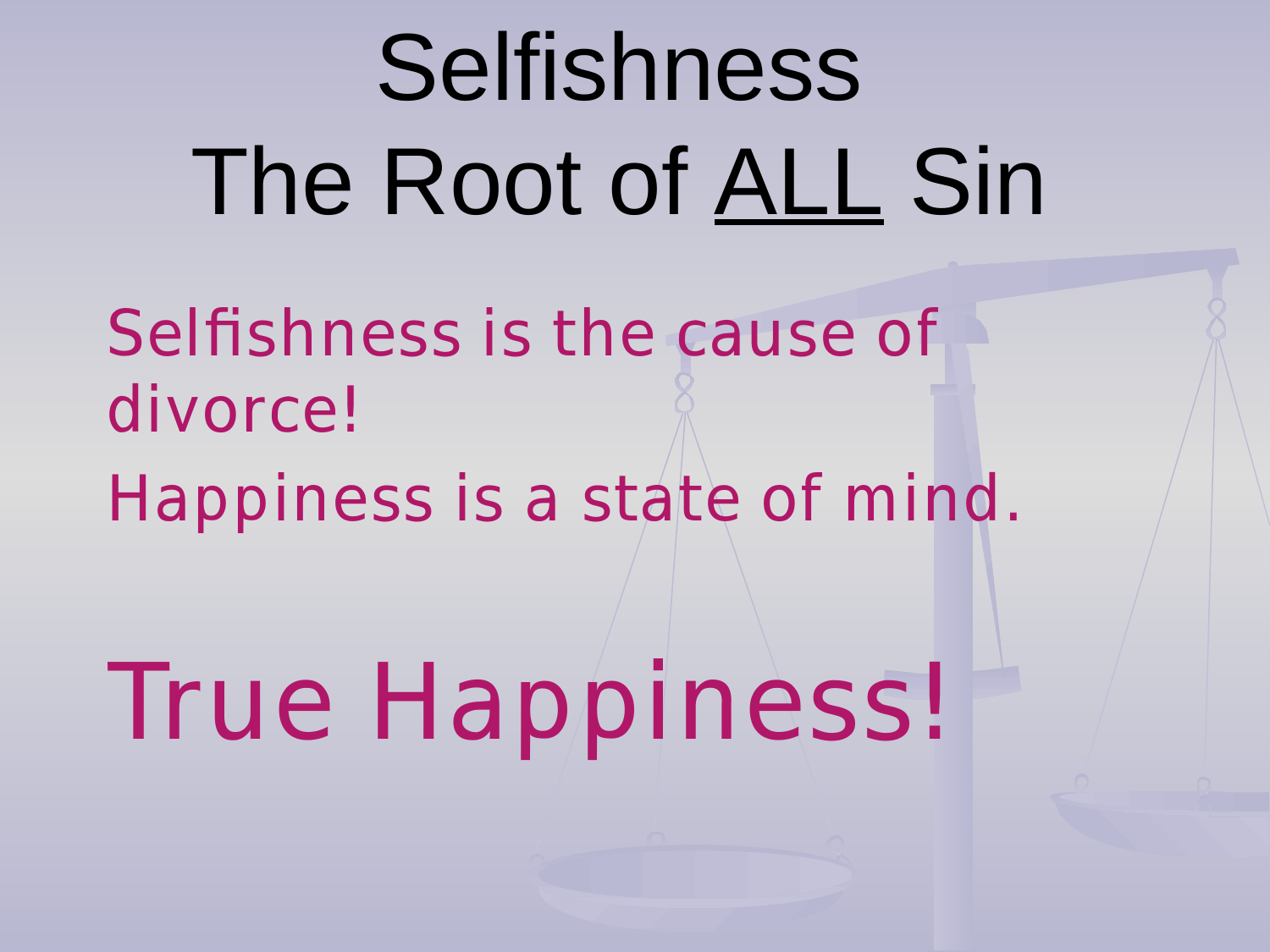

# Selfishness The Root of ALL Sin
Selfishness is the cause of divorce!
Happiness is a state of mind.

True Happiness!